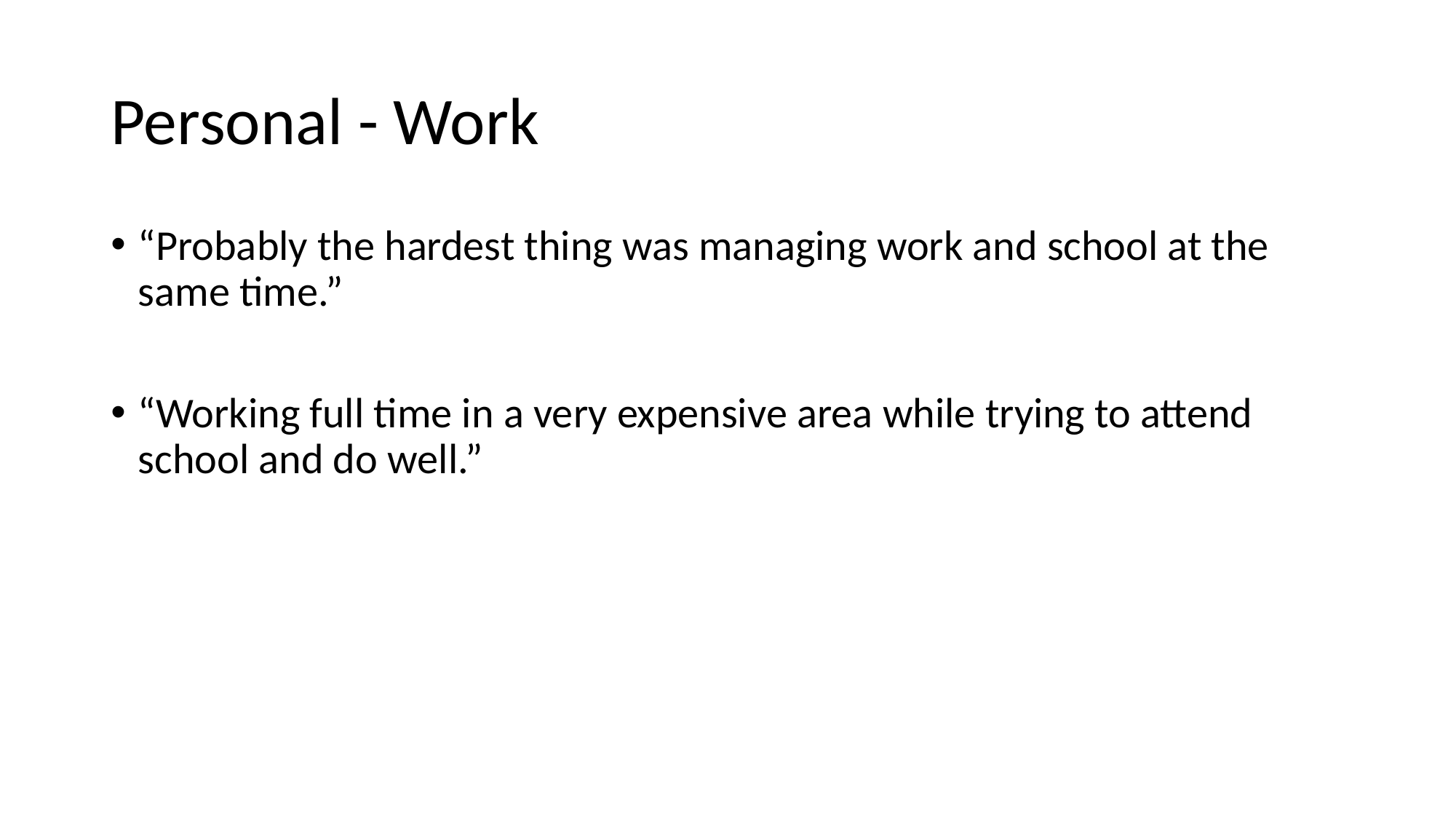

# Personal - Work
“Probably the hardest thing was managing work and school at the same time.”

“Working full time in a very expensive area while trying to attend school and do well.”